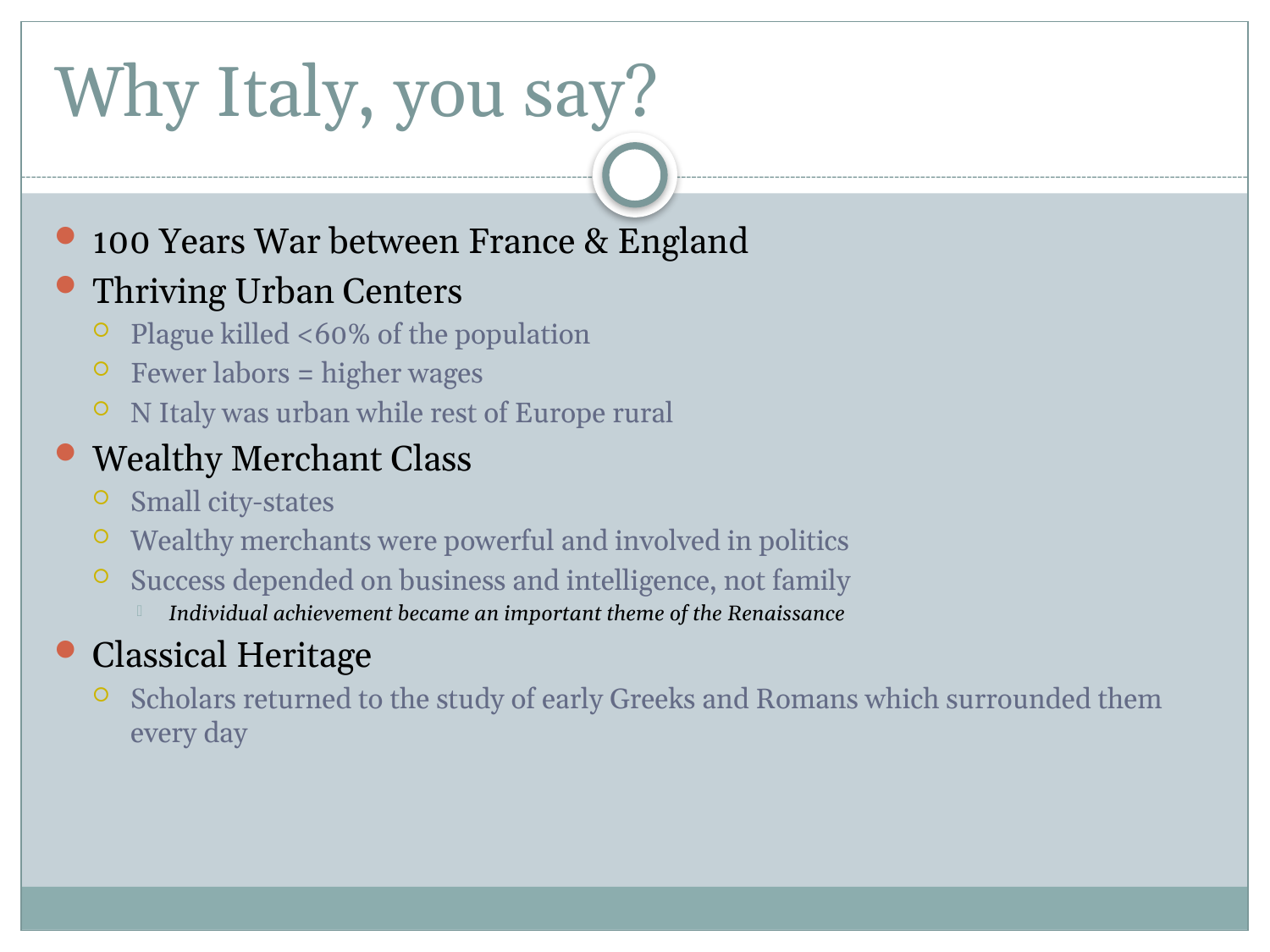

# Why Italy, you say?
100 Years War between France & England
Thriving Urban Centers
Plague killed <60% of the population
Fewer labors = higher wages
N Italy was urban while rest of Europe rural
Wealthy Merchant Class
Small city-states
Wealthy merchants were powerful and involved in politics
Success depended on business and intelligence, not family
Individual achievement became an important theme of the Renaissance
Classical Heritage
Scholars returned to the study of early Greeks and Romans which surrounded them every day